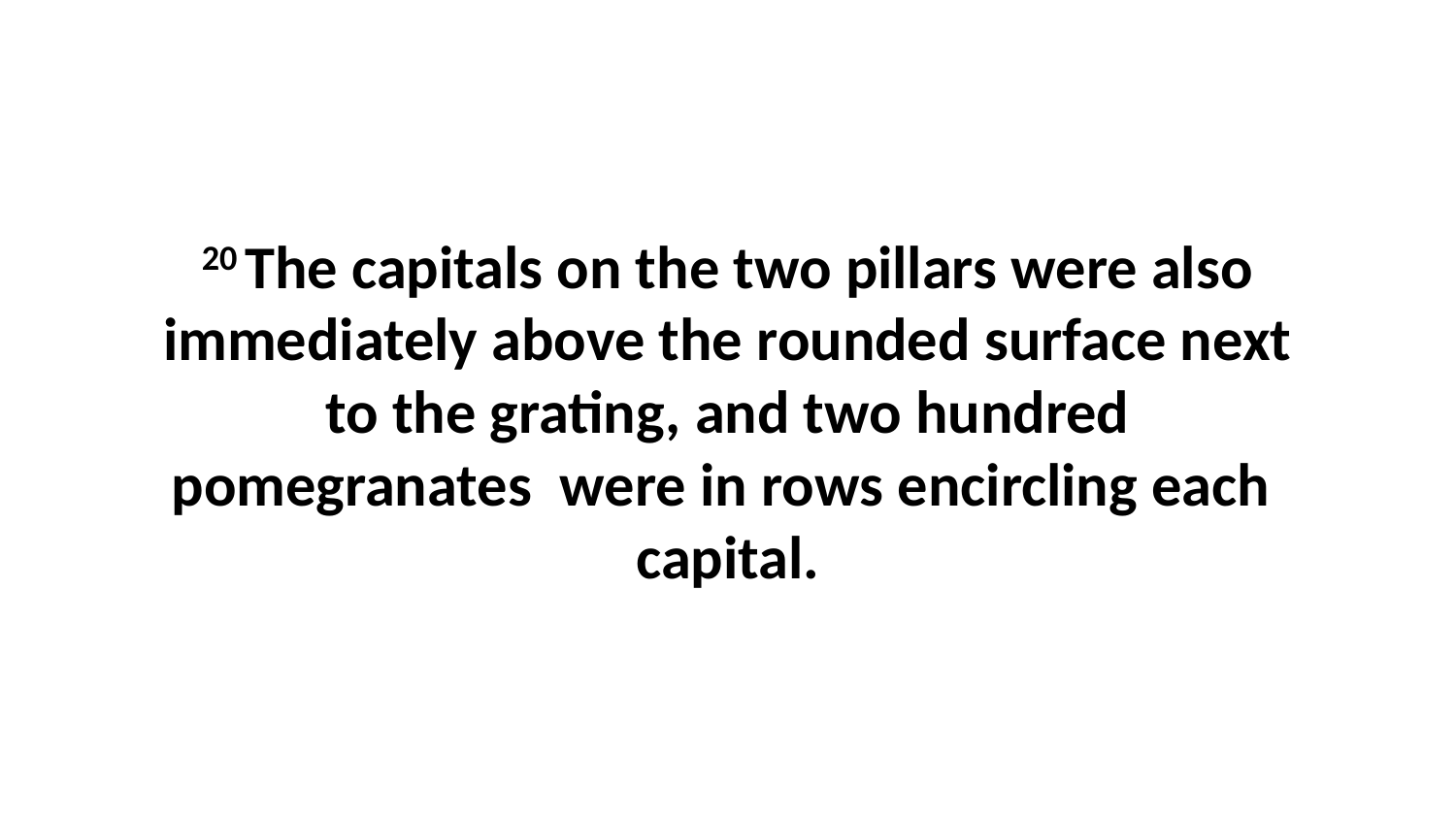

20 The capitals on the two pillars were also immediately above the rounded surface next to the grating, and two hundred pomegranates  were in rows encircling each  capital.